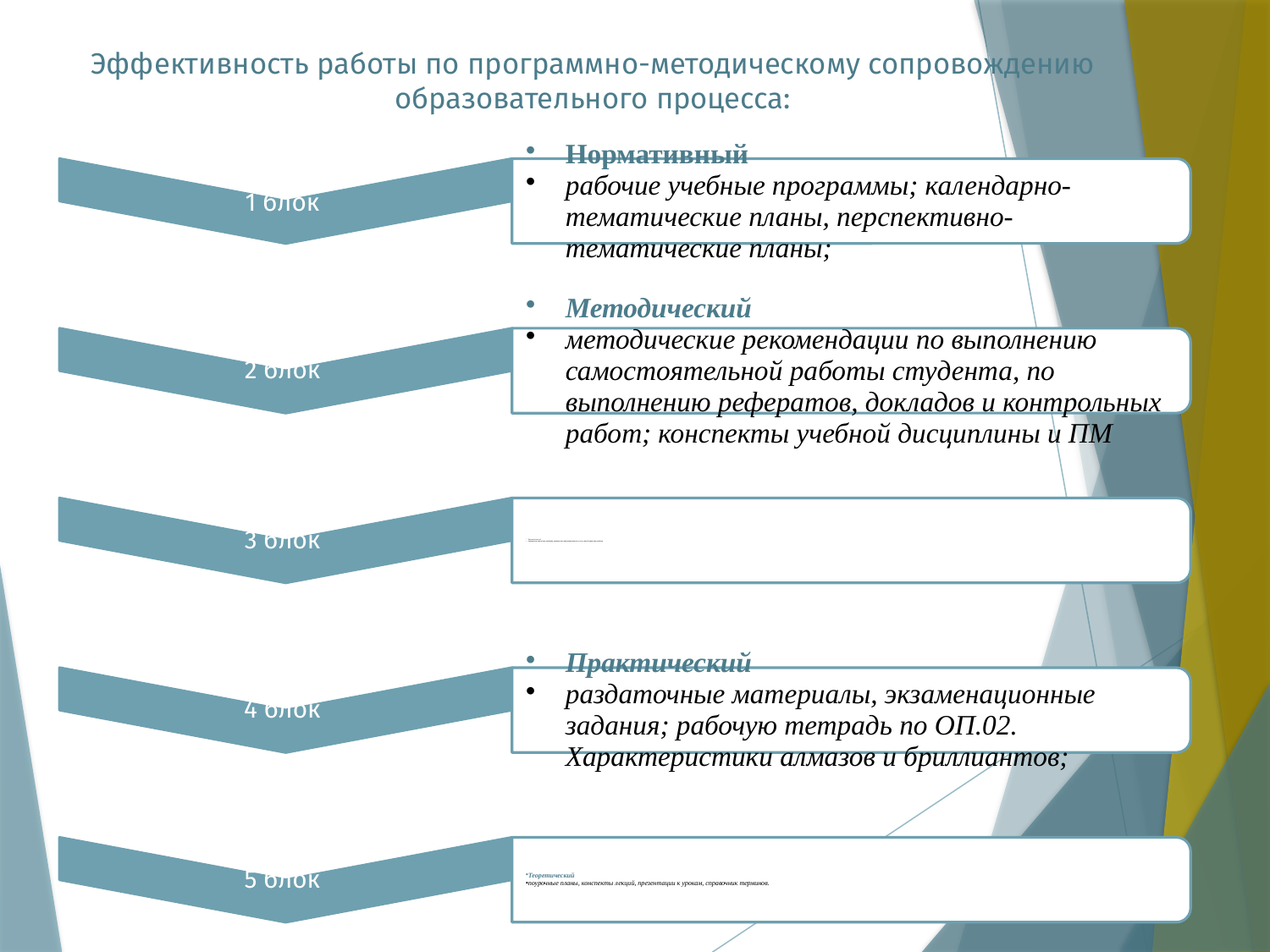

# Эффективность работы по программно-методическому сопровождению образовательного процесса:
1 блок
Нормативный
рабочие учебные программы; календарно-тематические планы, перспективно-тематические планы;
2 блок
Методический
методические рекомендации по выполнению самостоятельной работы студента, по выполнению рефератов, докладов и контрольных работ; конспекты учебной дисциплины и ПМ
3 блок
Диагностический
контрольно-оценочные средства, контрольно-измерительные материалы; фонд оценочных средств;
4 блок
Практический
раздаточные материалы, экзаменационные задания; рабочую тетрадь по ОП.02. Характеристики алмазов и бриллиантов;
5 блок
Теоретический
поурочные планы, конспекты лекций, презентации к урокам, справочник терминов.